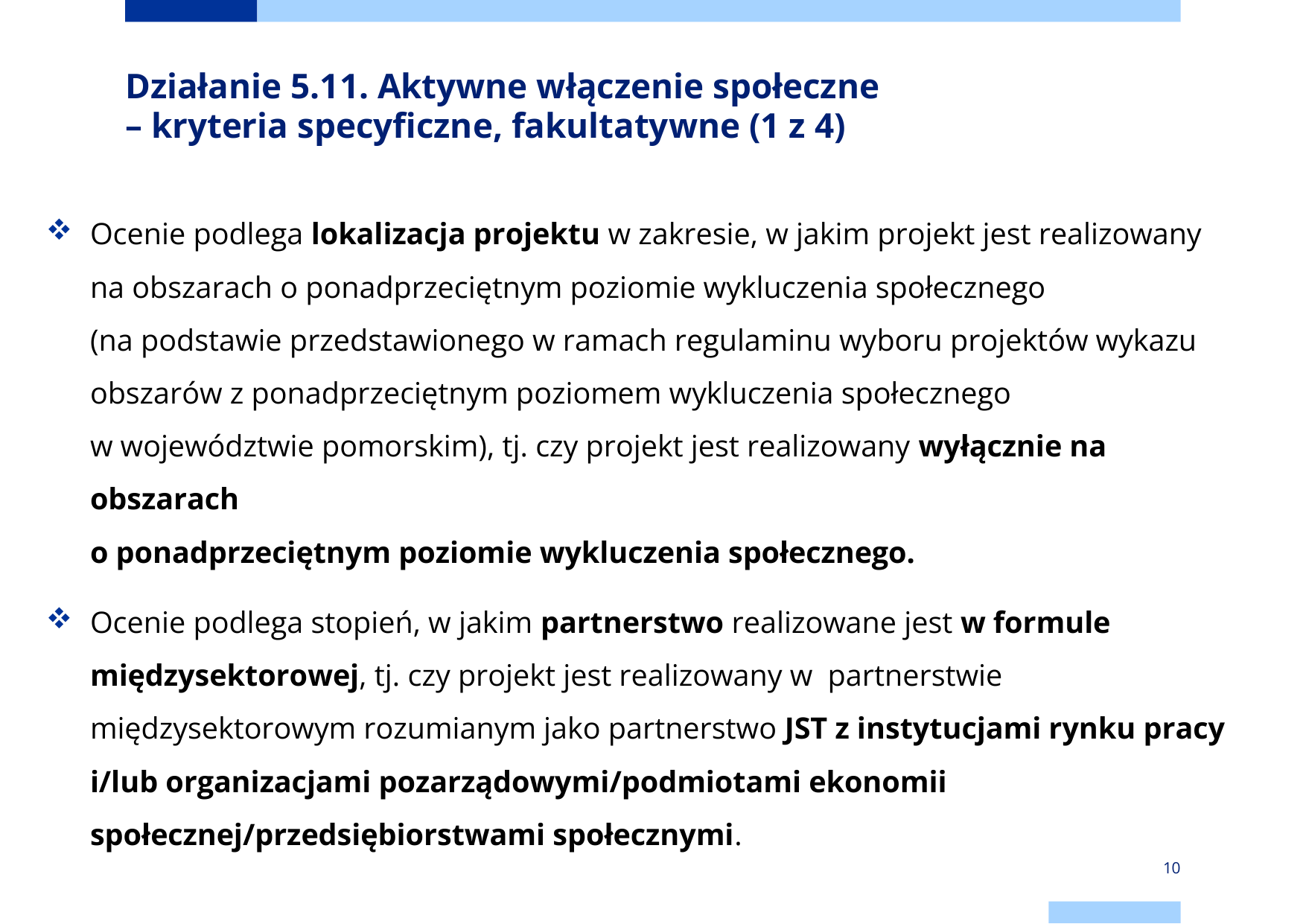

# Działanie 5.11. Aktywne włączenie społeczne – kryteria specyficzne, fakultatywne (1 z 4)
Ocenie podlega lokalizacja projektu w zakresie, w jakim projekt jest realizowany na obszarach o ponadprzeciętnym poziomie wykluczenia społecznego
(na podstawie przedstawionego w ramach regulaminu wyboru projektów wykazu obszarów z ponadprzeciętnym poziomem wykluczenia społecznego
w województwie pomorskim), tj. czy projekt jest realizowany wyłącznie na obszarach
o ponadprzeciętnym poziomie wykluczenia społecznego.
Ocenie podlega stopień, w jakim partnerstwo realizowane jest w formule międzysektorowej, tj. czy projekt jest realizowany w  partnerstwie międzysektorowym rozumianym jako partnerstwo JST z instytucjami rynku pracy i/lub organizacjami pozarządowymi/podmiotami ekonomii społecznej/przedsiębiorstwami społecznymi.
10